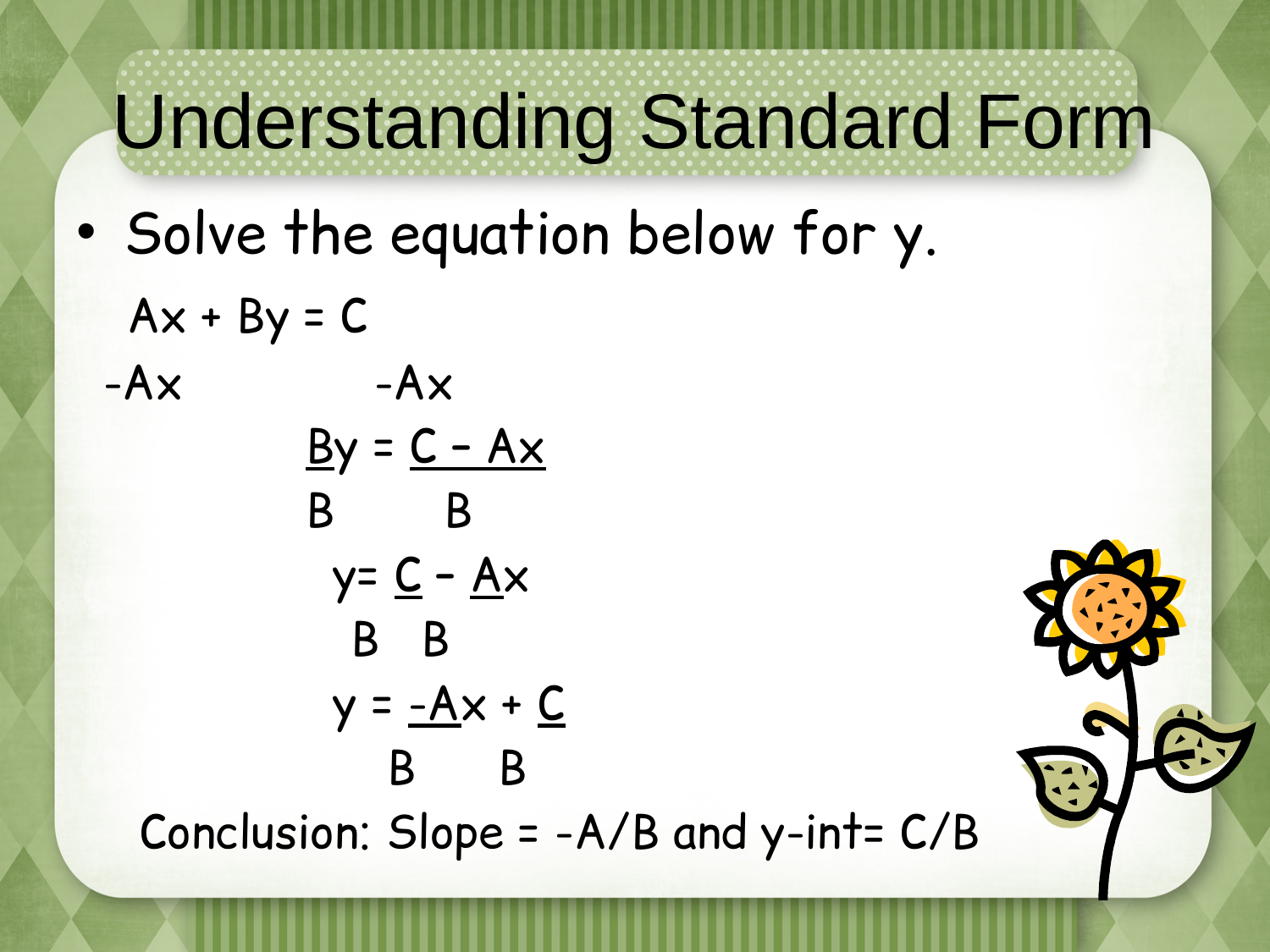

# Understanding Standard Form
Solve the equation below for y.
   Ax + By = C
  -Ax	         -Ax
		    By = C – Ax
		    B        B
		      y= C – Ax
                    B   B
  		      y = -Ax + C
                  B      B
Conclusion: Slope = -A/B and y-int= C/B